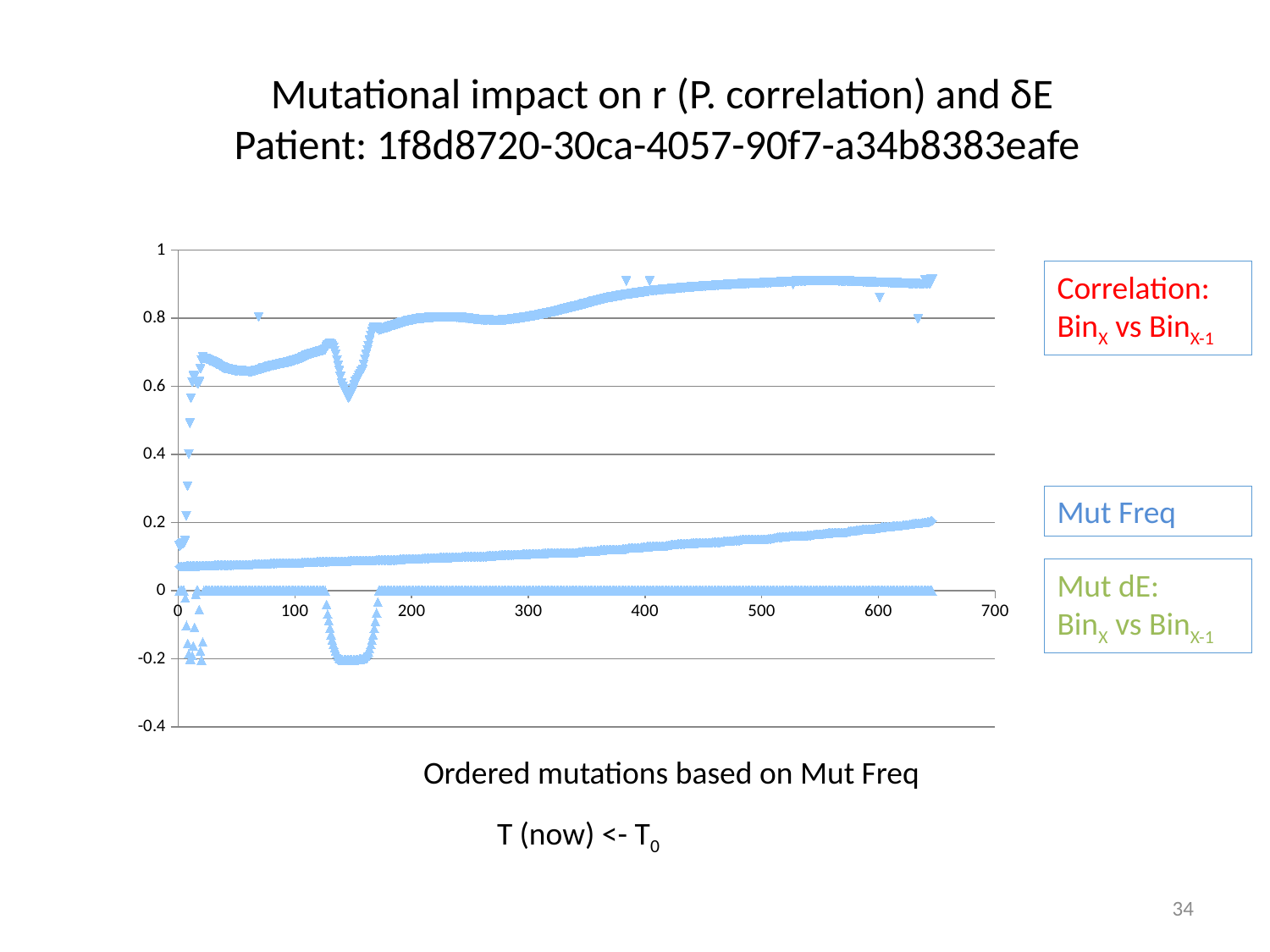

# Mutational impact on r (P. correlation) and δE Patient: 1f8d8720-30ca-4057-90f7-a34b8383eafe

### Chart

| Category |  |  |  |
|---|---|---|---|
Correlation:
BinX vs BinX-1
Mut Freq
Mut dE:
BinX vs BinX-1
Ordered mutations based on Mut Freq
T (now) <- T0
34